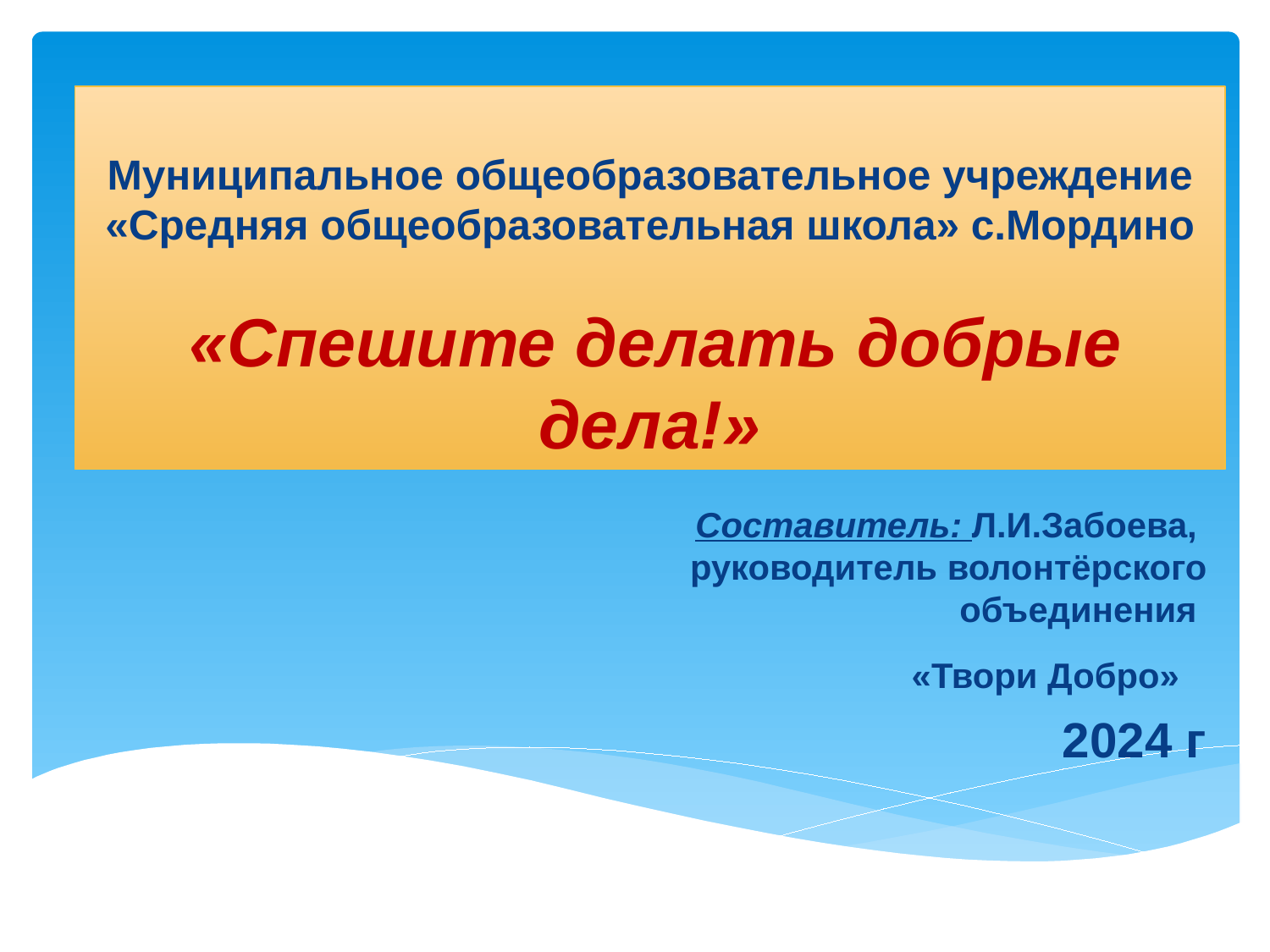

# Муниципальное общеобразовательное учреждение «Средняя общеобразовательная школа» с.Мордино «Спешите делать добрые дела!»
Составитель: Л.И.Забоева,  руководитель волонтёрского объединения
«Твори Добро»
2024 г